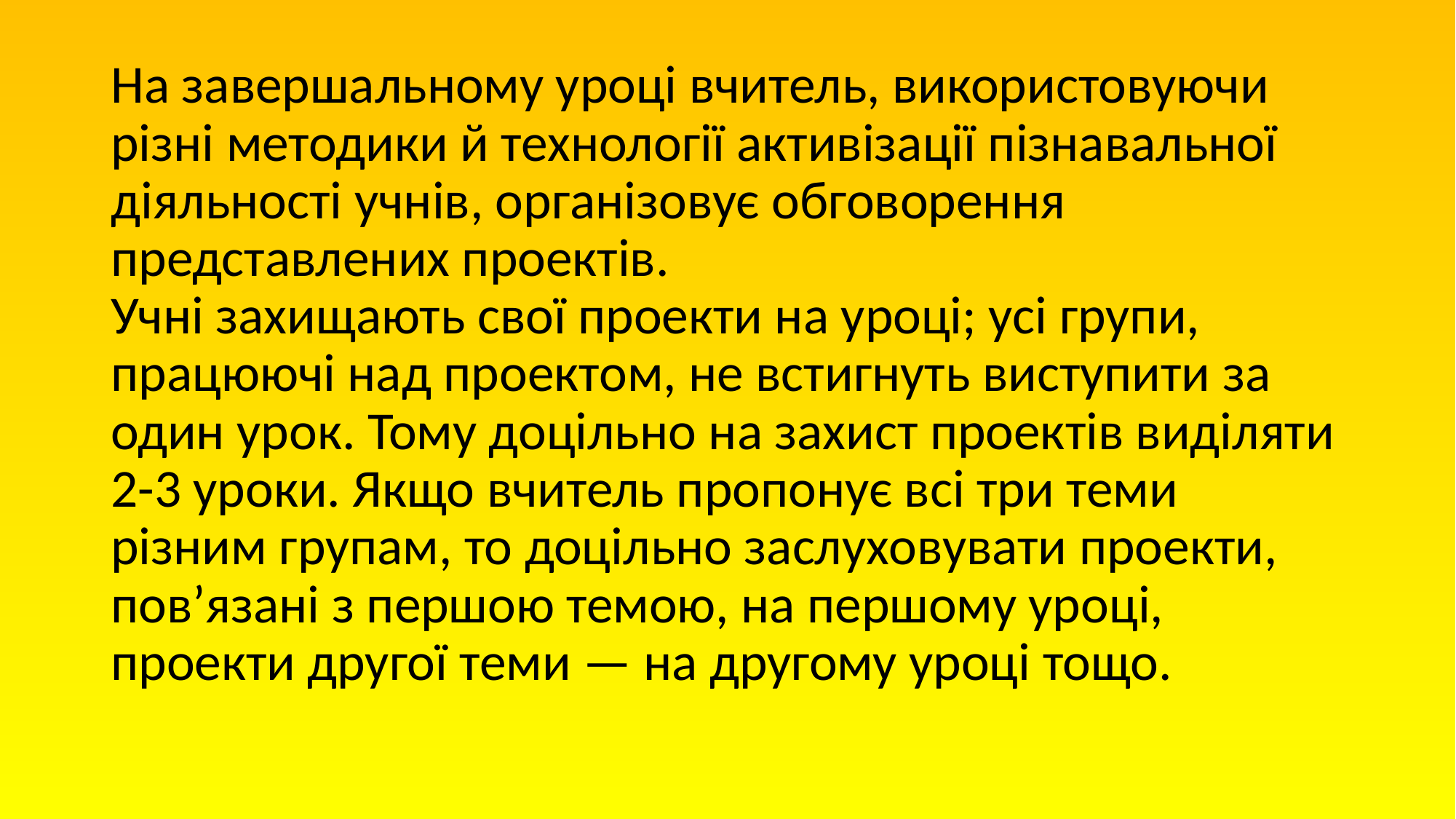

# На завершальному уроці вчитель, використовуючи різні методики й технології активізації пізнавальної діяльності учнів, організовує обговорення представлених проектів. Учні захищають свої проекти на уроці; усі групи, працюючі над проектом, не встигнуть виступити за один урок. Тому доцільно на захист проектів виділяти 2-3 уроки. Якщо вчитель пропонує всі три теми різним групам, то доцільно заслуховувати проекти, пов’язані з першою темою, на першому уроці, проекти другої теми — на другому уроці тощо.